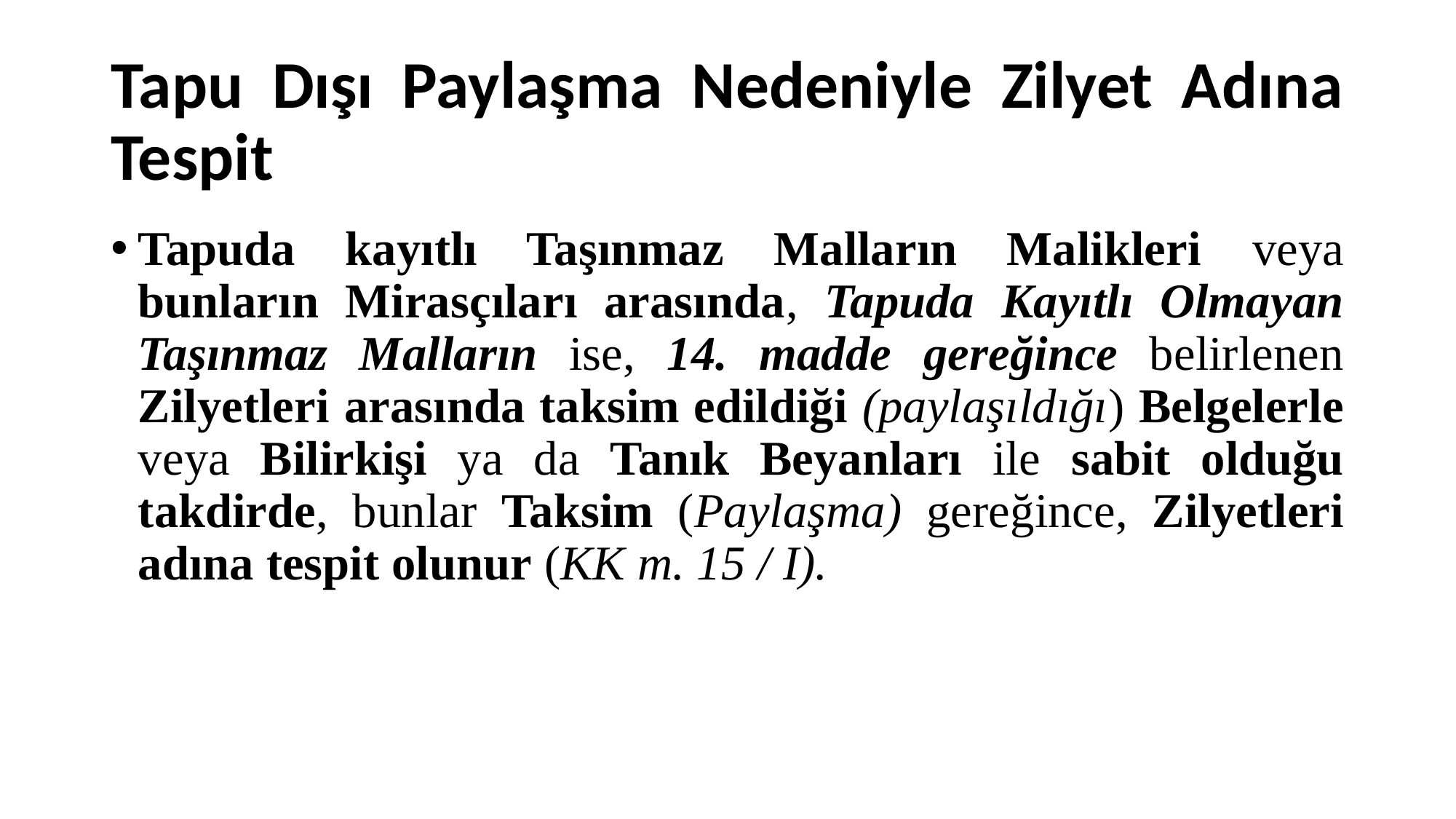

# Tapu Dışı Paylaşma Nedeniyle Zilyet Adına Tespit
Tapuda kayıtlı Taşınmaz Malların Malikleri veya bunların Mirasçıları arasında, Tapuda Kayıtlı Olmayan Taşınmaz Malların ise, 14. madde gereğince belirlenen Zilyetleri arasında taksim edildiği (paylaşıldığı) Belgelerle veya Bilirkişi ya da Tanık Beyanları ile sabit olduğu takdirde, bunlar Taksim (Paylaşma) gereğince, Zilyetleri adına tespit olunur (KK m. 15 / I).